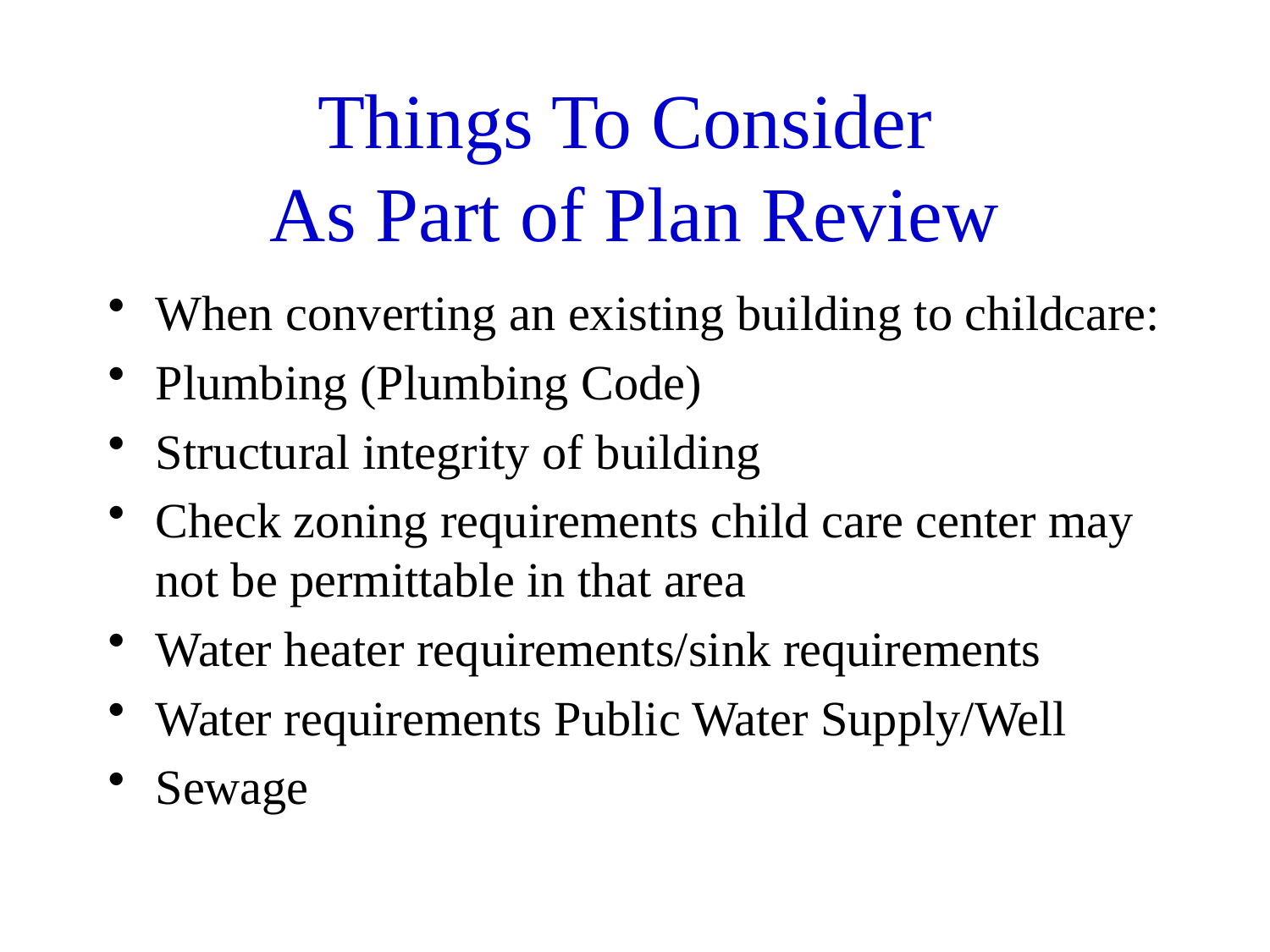

# Things To Consider As Part of Plan Review
When converting an existing building to childcare:
Plumbing (Plumbing Code)
Structural integrity of building
Check zoning requirements child care center may not be permittable in that area
Water heater requirements/sink requirements
Water requirements Public Water Supply/Well
Sewage